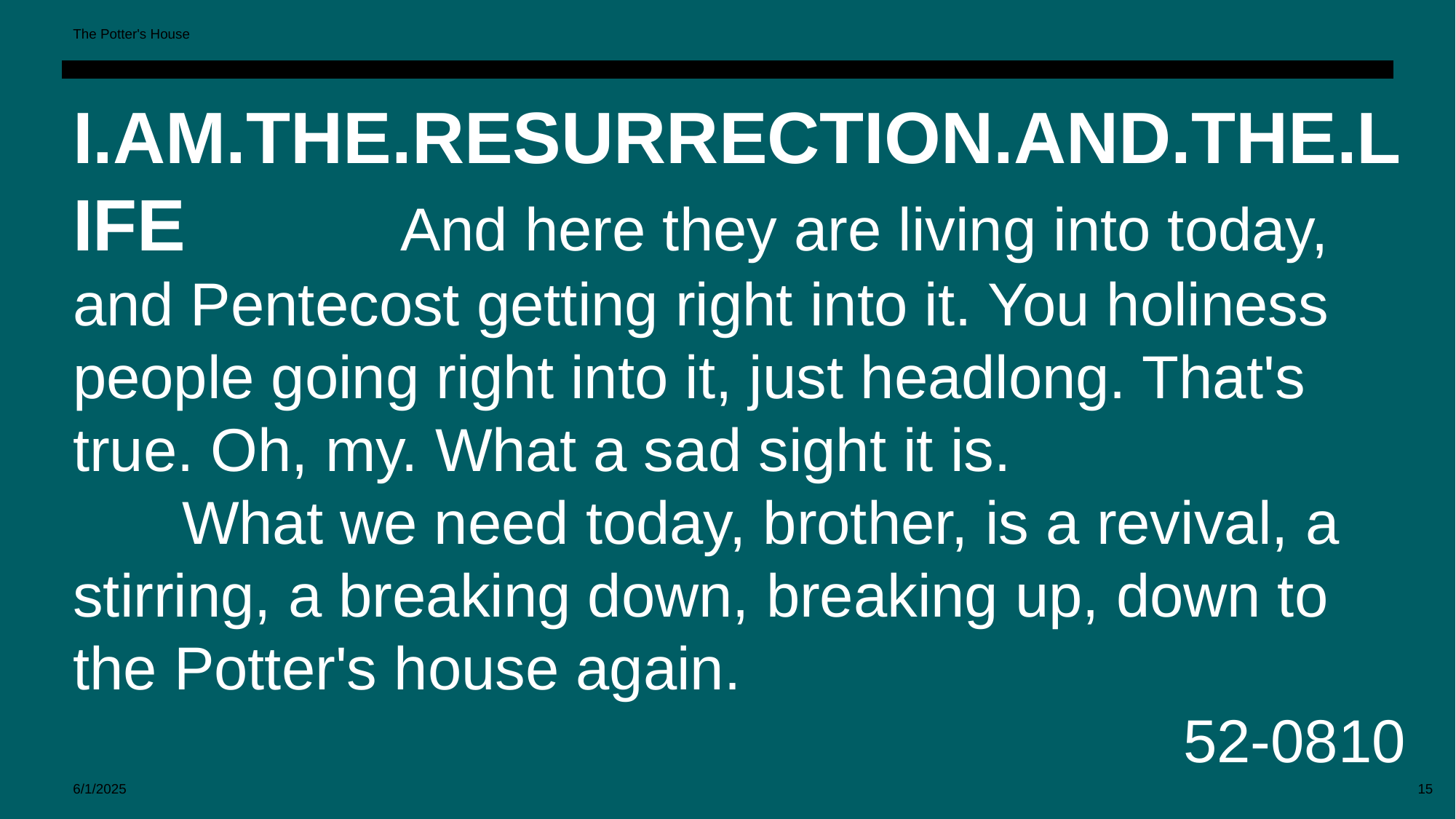

The Potter's House
I.AM.THE.RESURRECTION.AND.THE.LIFE        	And here they are living into today, and Pentecost getting right into it. You holiness people going right into it, just headlong. That's true. Oh, my. What a sad sight it is.
	What we need today, brother, is a revival, a stirring, a breaking down, breaking up, down to the Potter's house again.
52-0810
6/1/2025
15